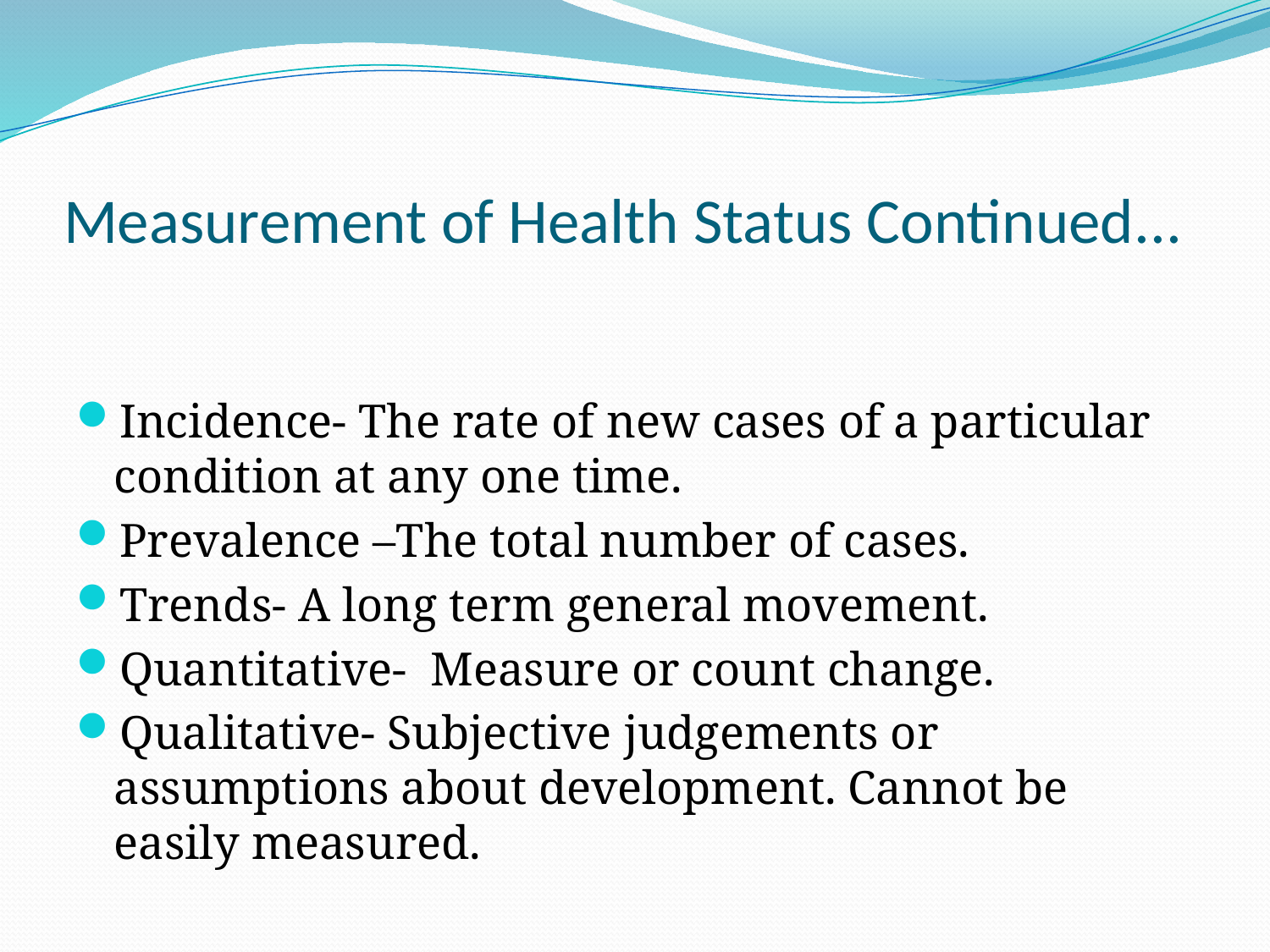

# Measurement of Health Status Continued...
Incidence- The rate of new cases of a particular condition at any one time.
Prevalence –The total number of cases.
Trends- A long term general movement.
Quantitative-  Measure or count change.
Qualitative- Subjective judgements or assumptions about development. Cannot be easily measured.